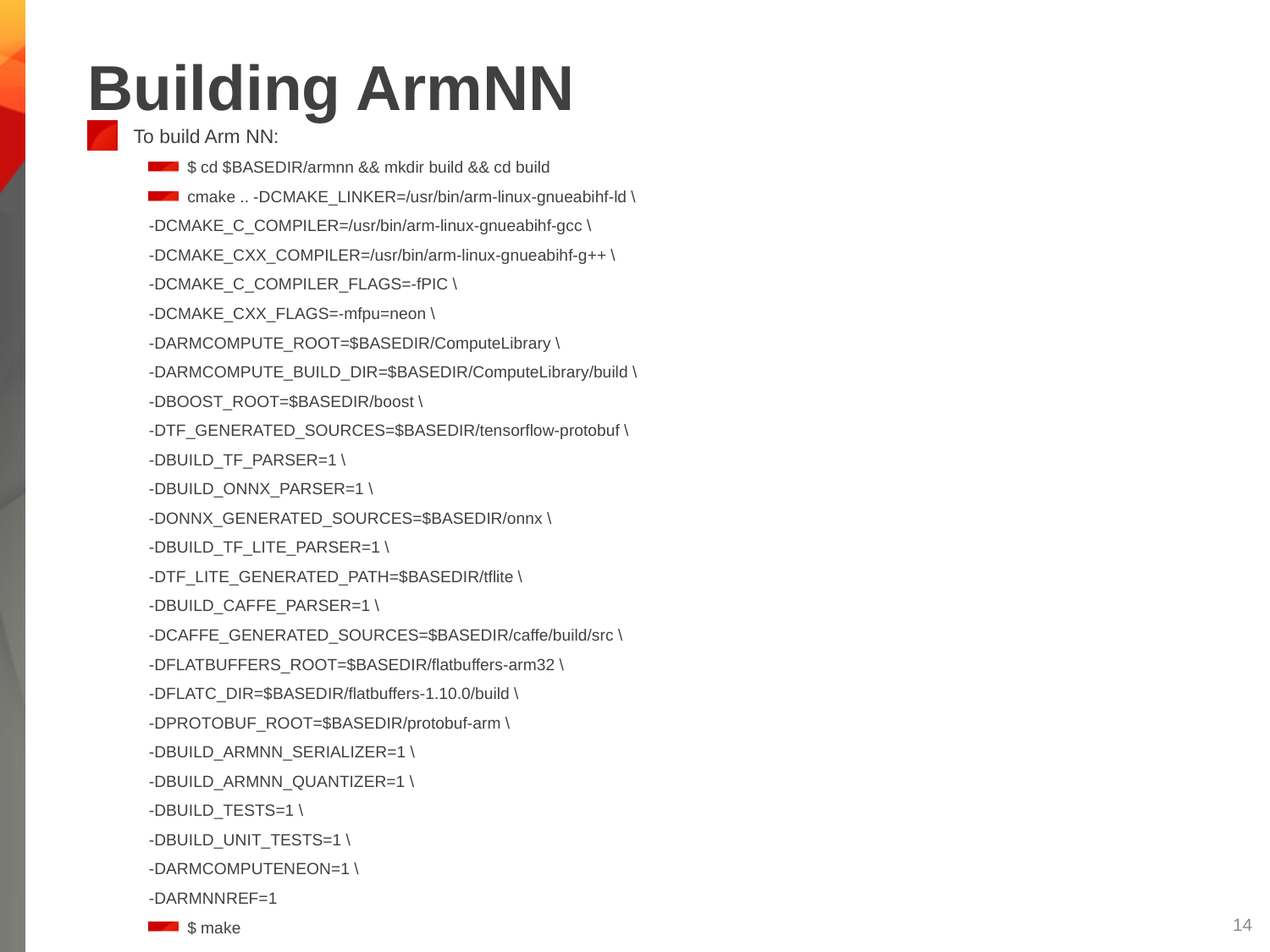

# Building ArmNN
To build Arm NN:
$ cd $BASEDIR/armnn && mkdir build && cd build
cmake .. -DCMAKE_LINKER=/usr/bin/arm-linux-gnueabihf-ld \
-DCMAKE_C_COMPILER=/usr/bin/arm-linux-gnueabihf-gcc \
-DCMAKE_CXX_COMPILER=/usr/bin/arm-linux-gnueabihf-g++ \
-DCMAKE_C_COMPILER_FLAGS=-fPIC \
-DCMAKE_CXX_FLAGS=-mfpu=neon \
-DARMCOMPUTE_ROOT=$BASEDIR/ComputeLibrary \
-DARMCOMPUTE_BUILD_DIR=$BASEDIR/ComputeLibrary/build \
-DBOOST_ROOT=$BASEDIR/boost \
-DTF_GENERATED_SOURCES=$BASEDIR/tensorflow-protobuf \
-DBUILD_TF_PARSER=1 \
-DBUILD_ONNX_PARSER=1 \
-DONNX_GENERATED_SOURCES=$BASEDIR/onnx \
-DBUILD_TF_LITE_PARSER=1 \
-DTF_LITE_GENERATED_PATH=$BASEDIR/tflite \
-DBUILD_CAFFE_PARSER=1 \
-DCAFFE_GENERATED_SOURCES=$BASEDIR/caffe/build/src \
-DFLATBUFFERS_ROOT=$BASEDIR/flatbuffers-arm32 \
-DFLATC_DIR=$BASEDIR/flatbuffers-1.10.0/build \
-DPROTOBUF_ROOT=$BASEDIR/protobuf-arm \
-DBUILD_ARMNN_SERIALIZER=1 \
-DBUILD_ARMNN_QUANTIZER=1 \
-DBUILD_TESTS=1 \
-DBUILD_UNIT_TESTS=1 \
-DARMCOMPUTENEON=1 \
-DARMNNREF=1
$ make
14